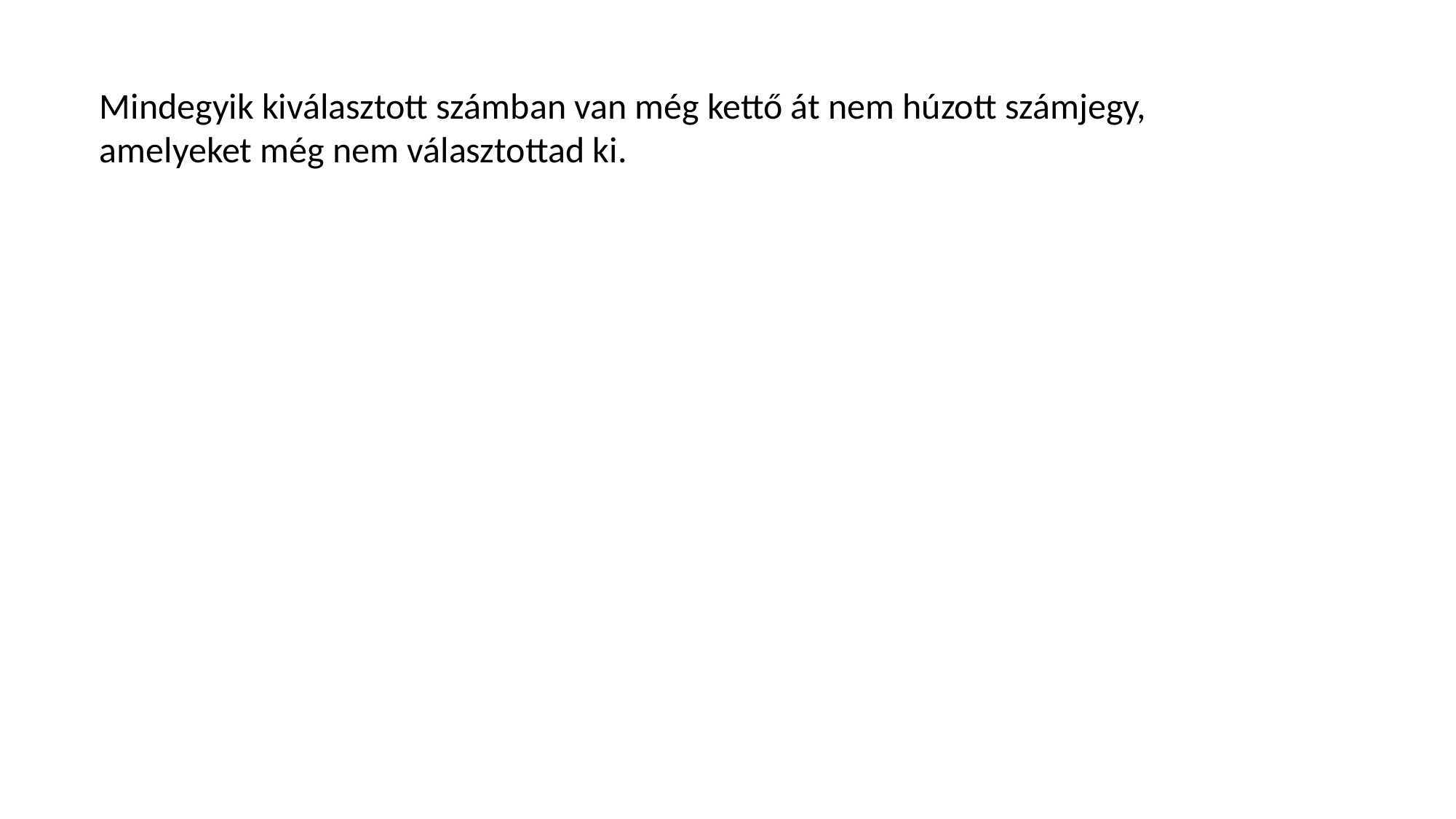

Mindegyik kiválasztott számban van még kettő át nem húzott számjegy, amelyeket még nem választottad ki.